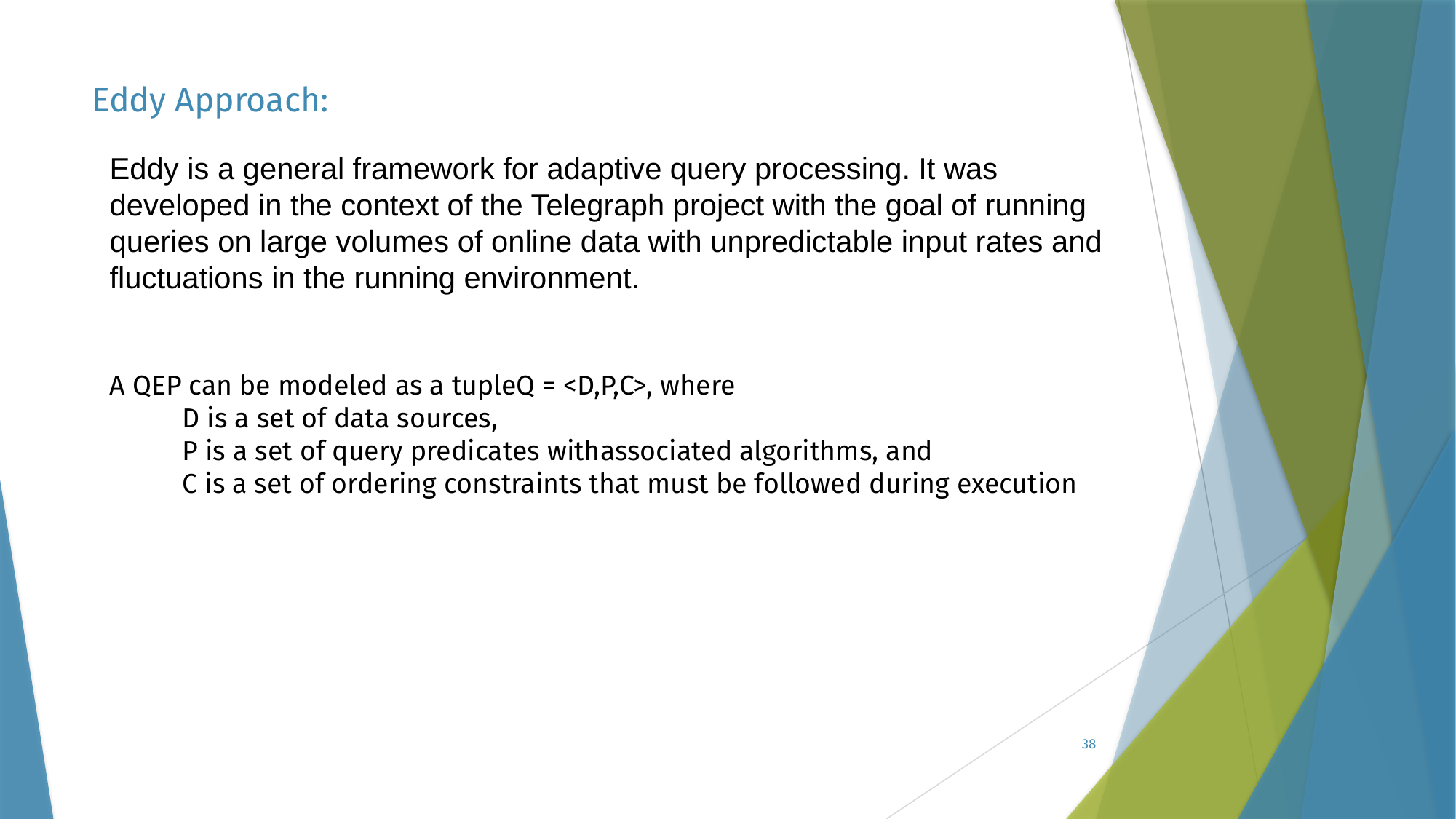

# Eddy Approach:
Eddy is a general framework for adaptive query processing. It was developed in the context of the Telegraph project with the goal of running queries on large volumes of online data with unpredictable input rates and fluctuations in the running environment.

A QEP can be modeled as a tupleQ = <D,P,C>, where
          D is a set of data sources,
          P is a set of query predicates withassociated algorithms, and
          C is a set of ordering constraints that must be followed during execution
38